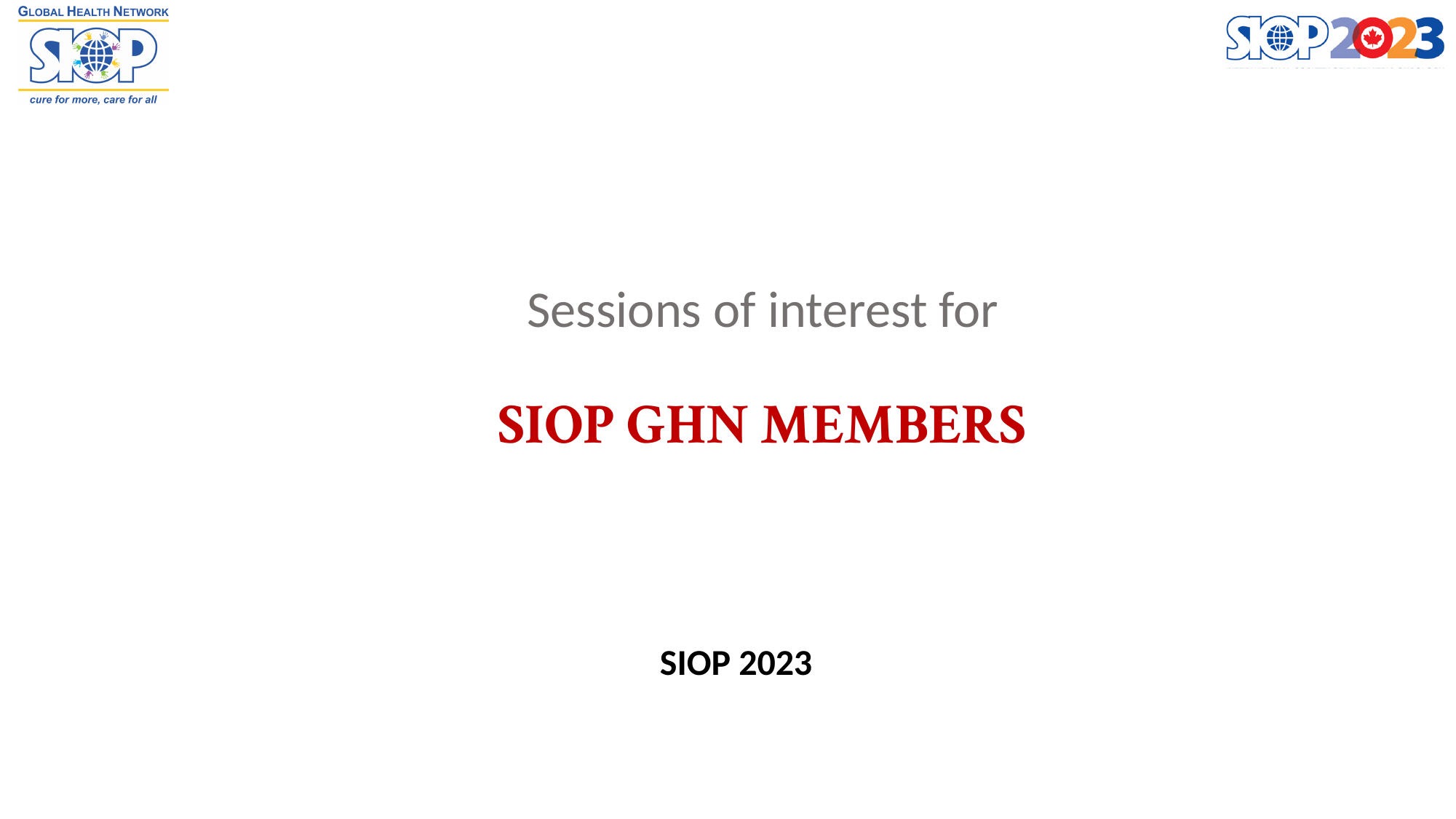

# Sessions of interest for SIOP GHN MEMBERS
SIOP 2023